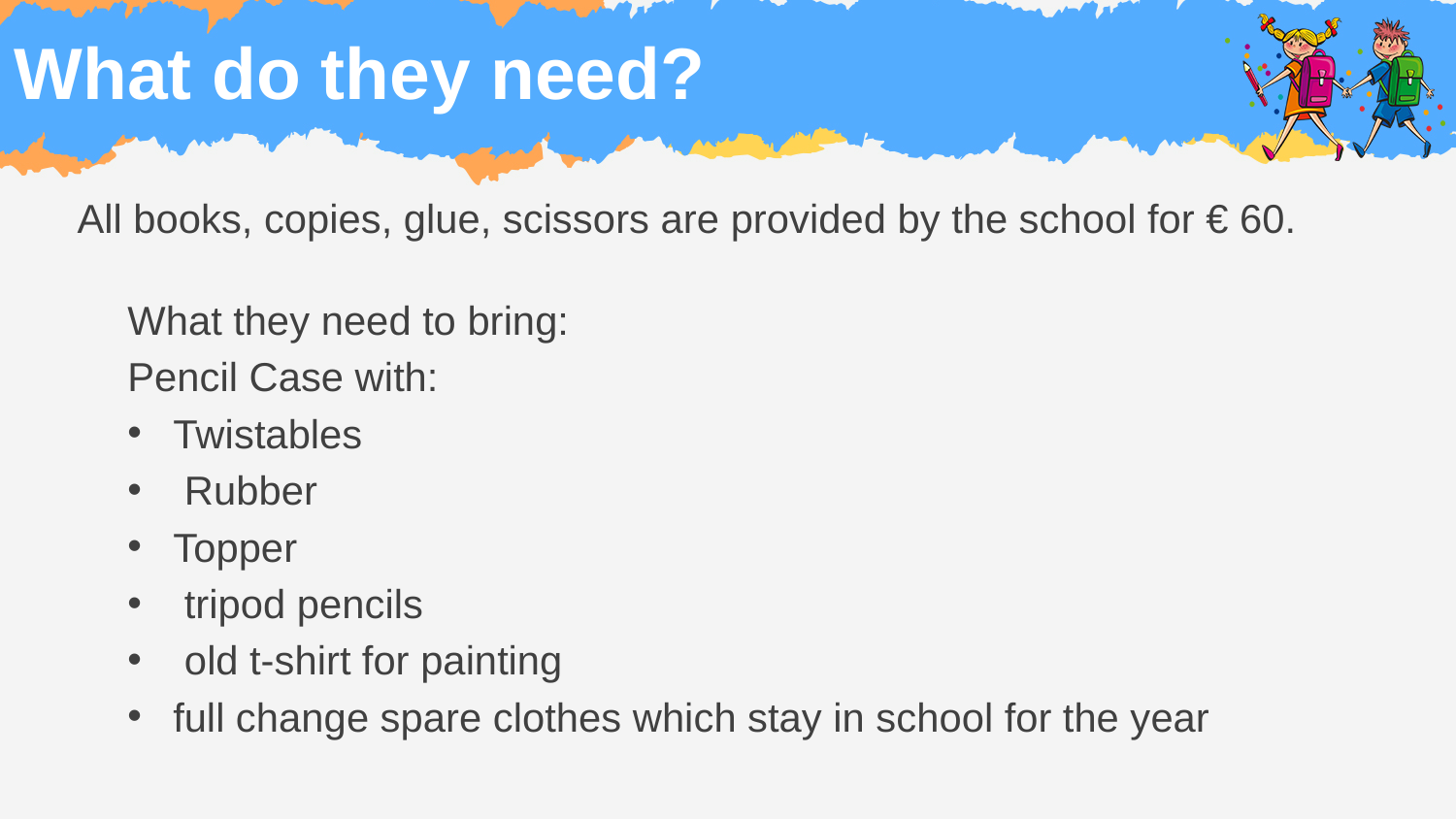

# What do they need?
All books, copies, glue, scissors are provided by the school for € 60.
What they need to bring:
Pencil Case with:
Twistables
 Rubber
Topper
 tripod pencils
 old t-shirt for painting
full change spare clothes which stay in school for the year